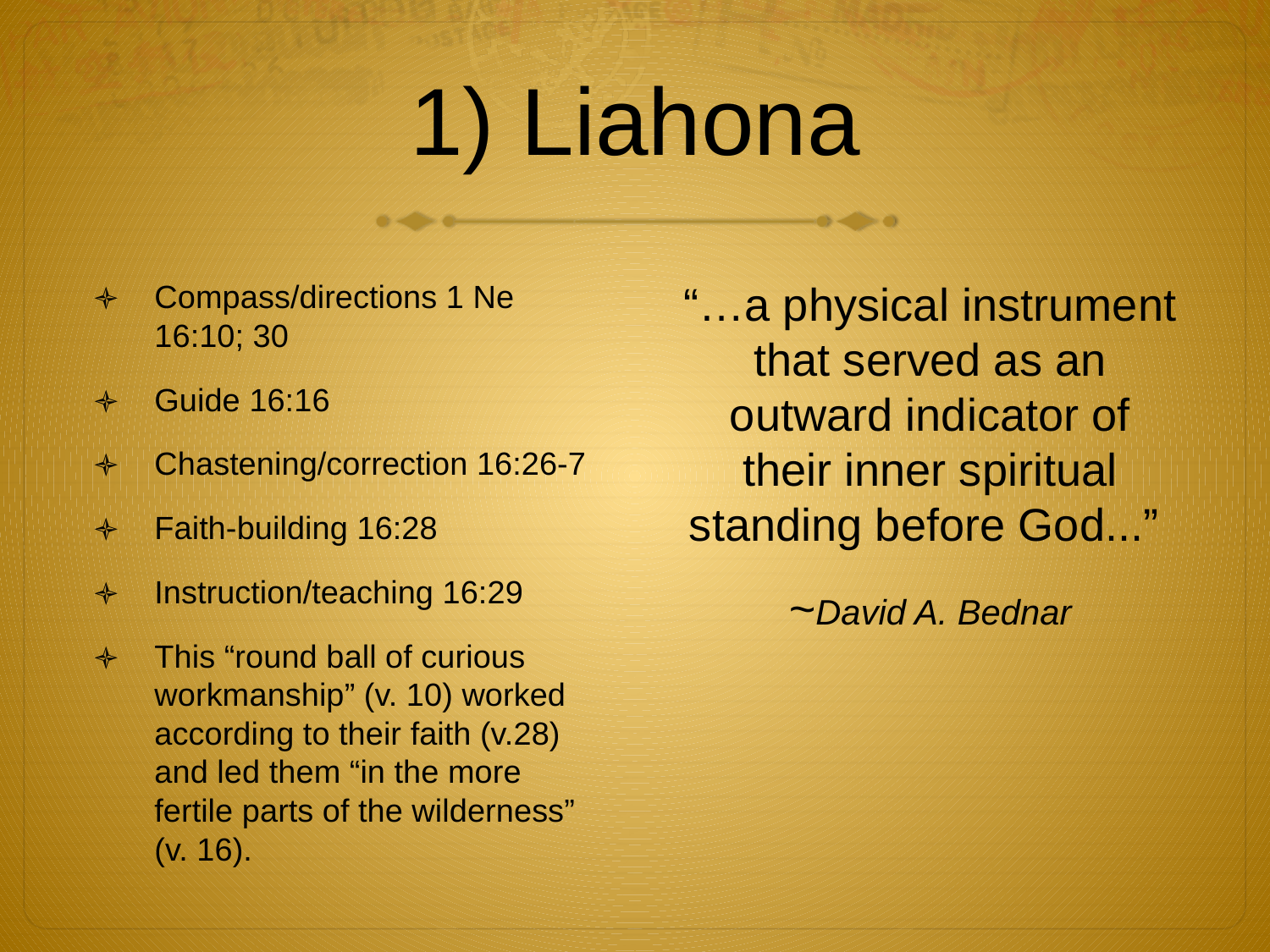

# 1) Liahona
“…a physical instrument that served as an outward indicator of their inner spiritual standing before God...”
~David A. Bednar
Compass/directions 1 Ne 16:10; 30
Guide 16:16
Chastening/correction 16:26-7
Faith-building 16:28
Instruction/teaching 16:29
This “round ball of curious workmanship” (v. 10) worked according to their faith (v.28) and led them “in the more fertile parts of the wilderness” (v. 16).